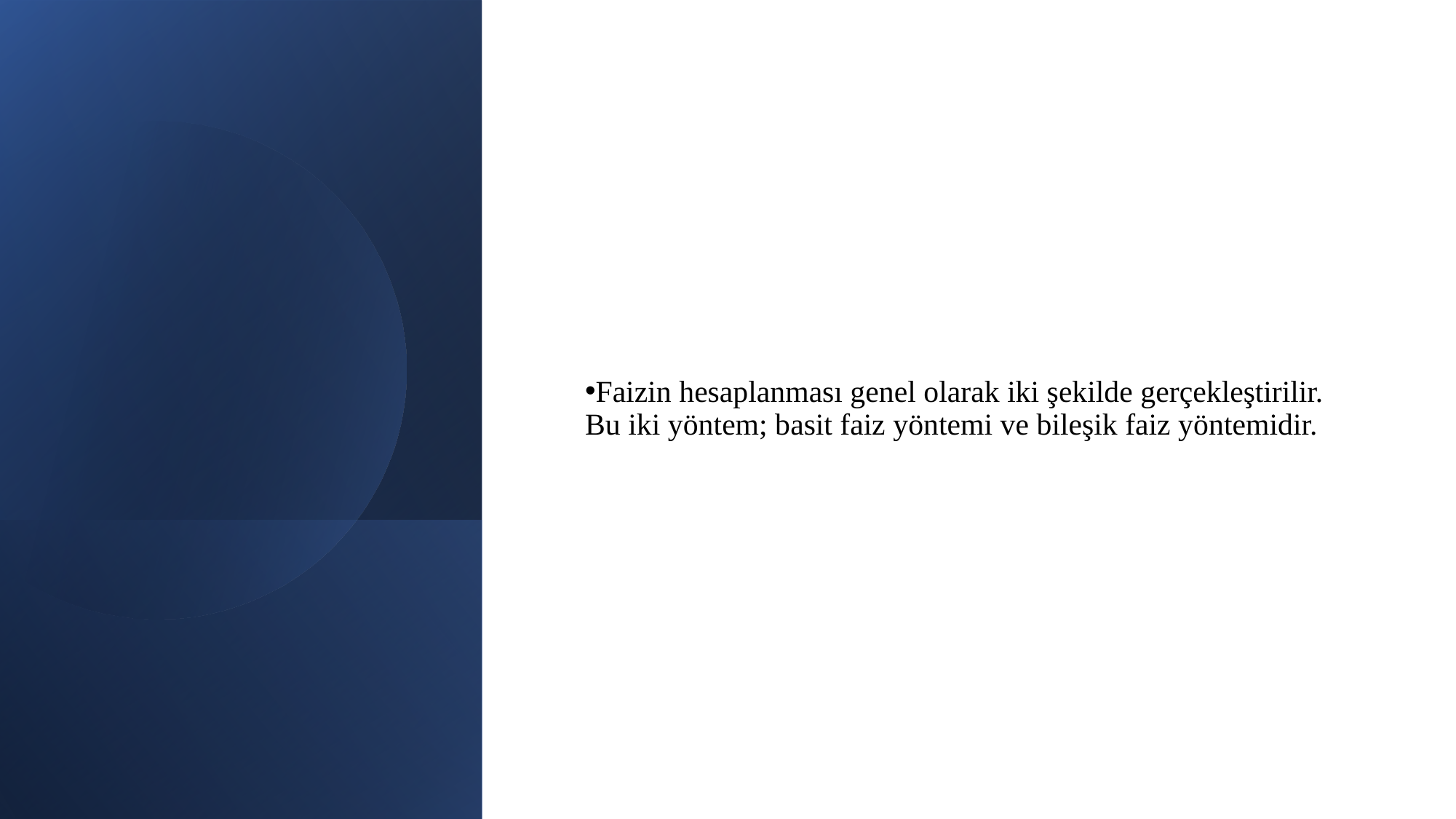

Faizin hesaplanması genel olarak iki şekilde gerçekleştirilir. Bu iki yöntem; basit faiz yöntemi ve bileşik faiz yöntemidir.